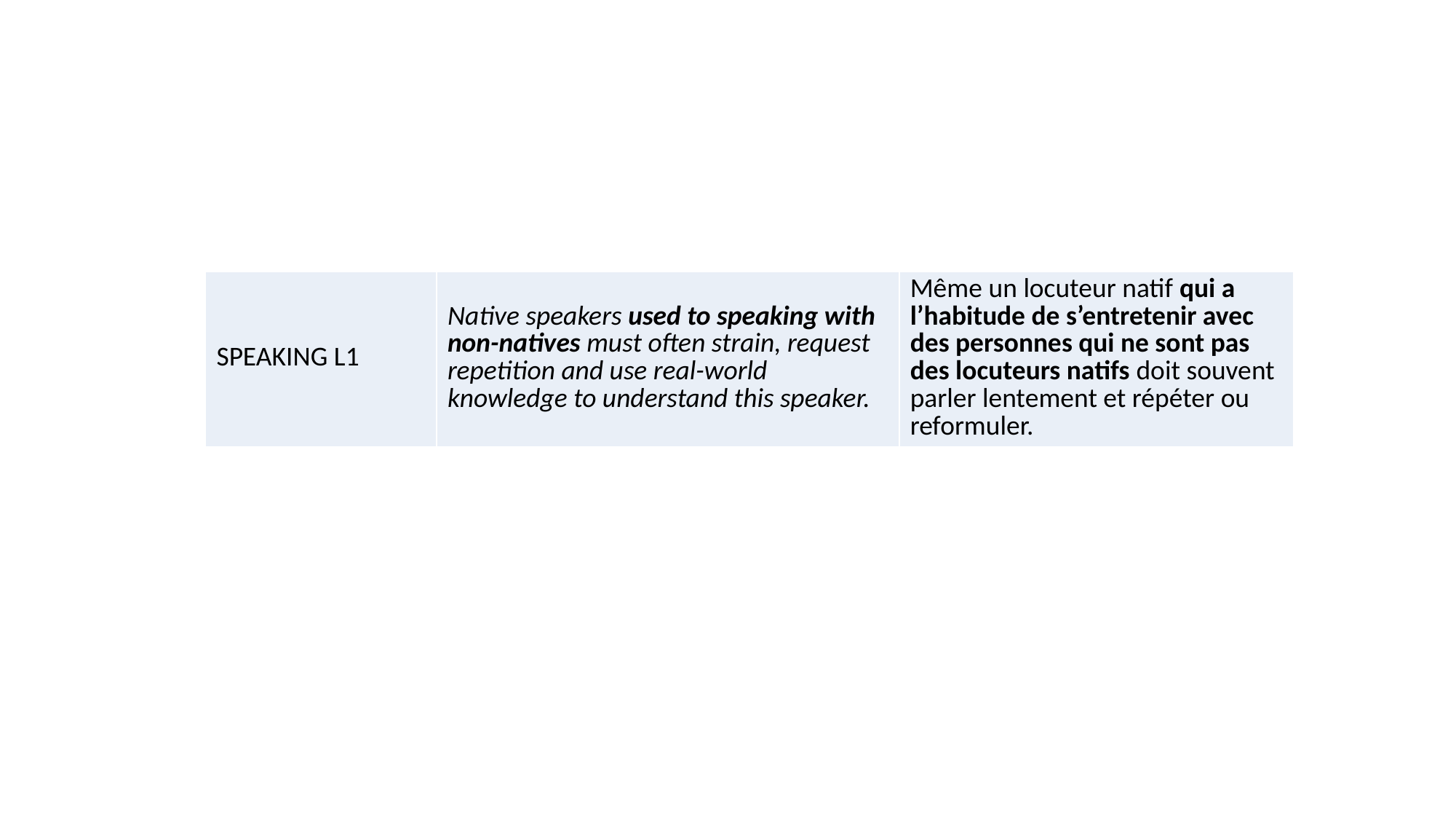

| SPEAKING L1 | Native speakers used to speaking with non-natives must often strain, request repetition and use real-world knowledge to understand this speaker. | Même un locuteur natif qui a l’habitude de s’entretenir avec des personnes qui ne sont pas des locuteurs natifs doit souvent parler lentement et répéter ou reformuler. |
| --- | --- | --- |